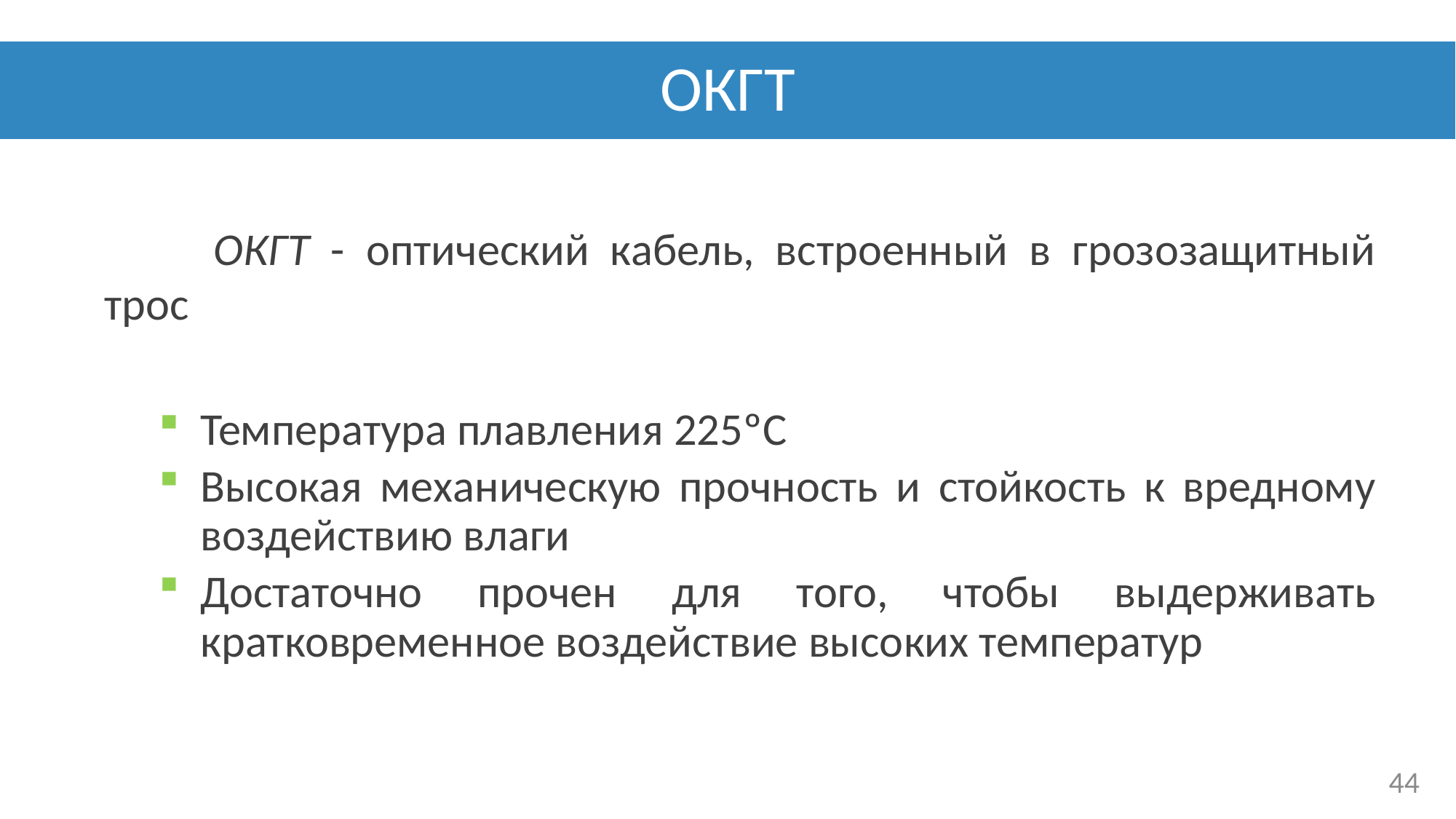

# ОКГТ
	ОКГТ - оптический кабель, встроенный в грозозащитный трос

Температура плавления 225ºC
Высокая механическую прочность и стойкость к вредному воздействию влаги
Достаточно прочен для того, чтобы выдерживать кратковременное воздействие высоких температур

44